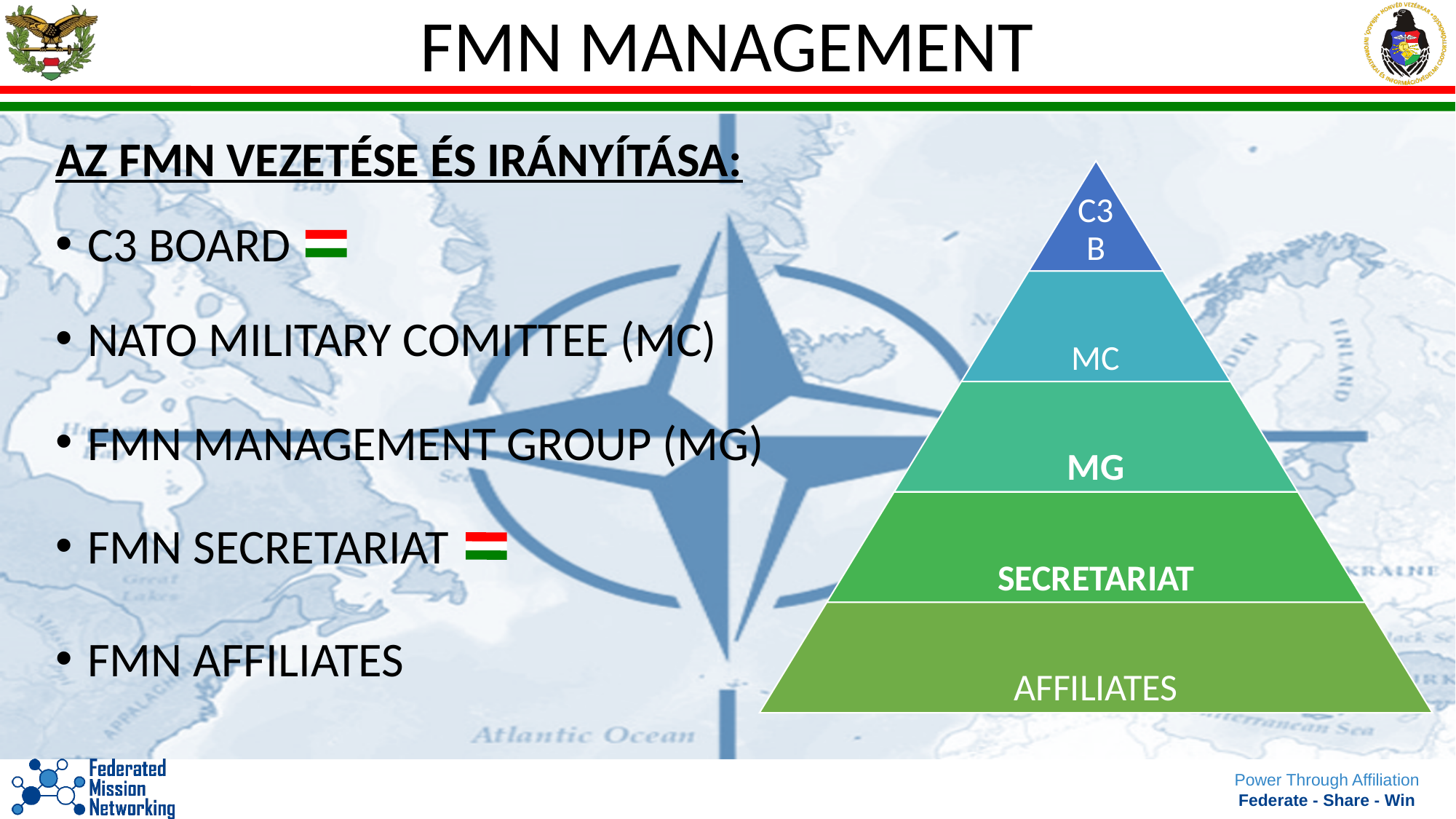

FMN MANAGEMENT
AZ FMN VEZETÉSE ÉS IRÁNYÍTÁSA:
C3 BOARD
NATO MILITARY COMITTEE (MC)
FMN MANAGEMENT GROUP (MG)
FMN SECRETARIAT
FMN AFFILIATES
C3B
MC
MG
SECRETARIAT
AFFILIATES